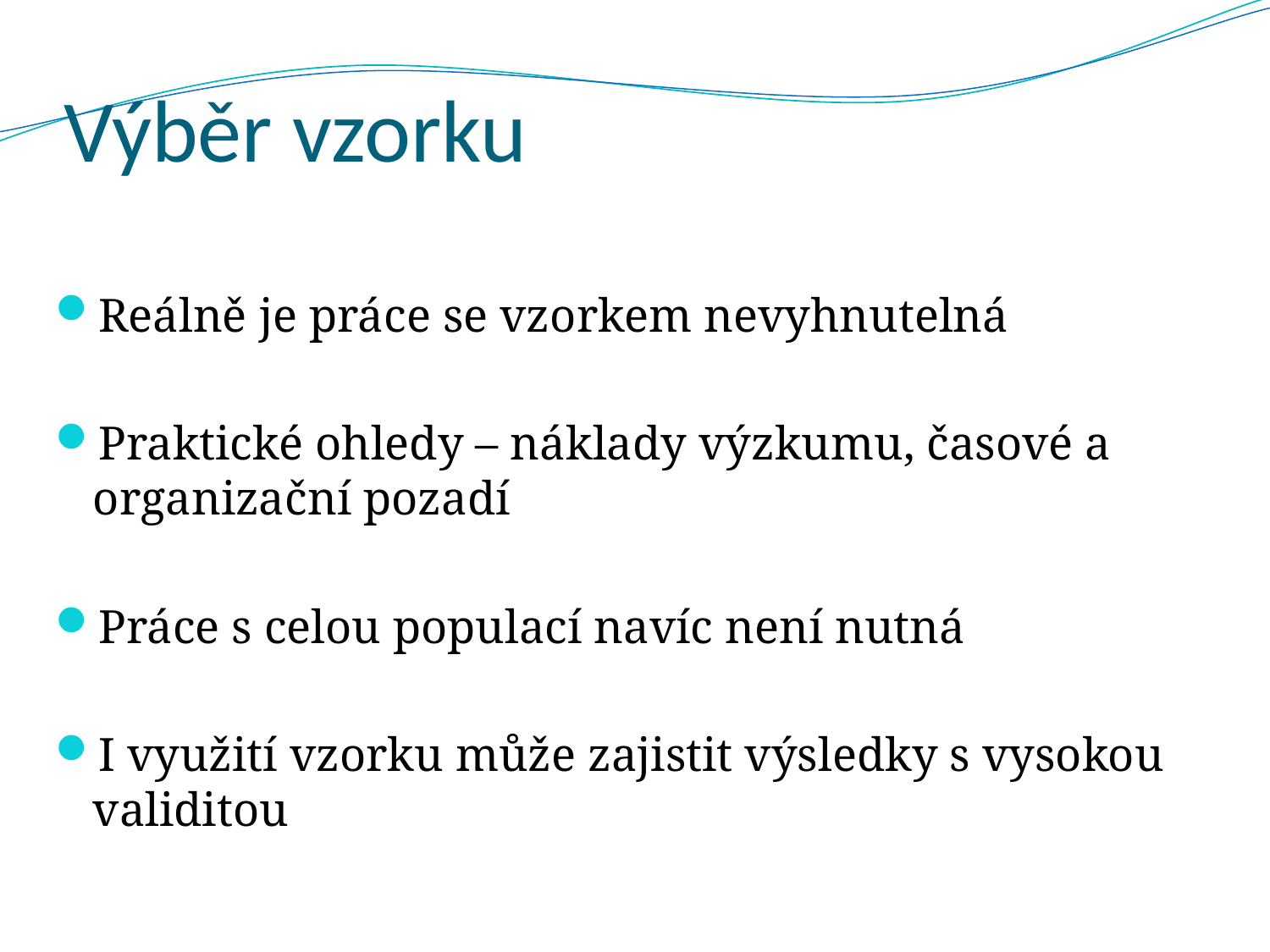

# Výběr vzorku

Reálně je práce se vzorkem nevyhnutelná

Praktické ohledy – náklady výzkumu, časové a organizační pozadí

Práce s celou populací navíc není nutná

I využití vzorku může zajistit výsledky s vysokou validitou